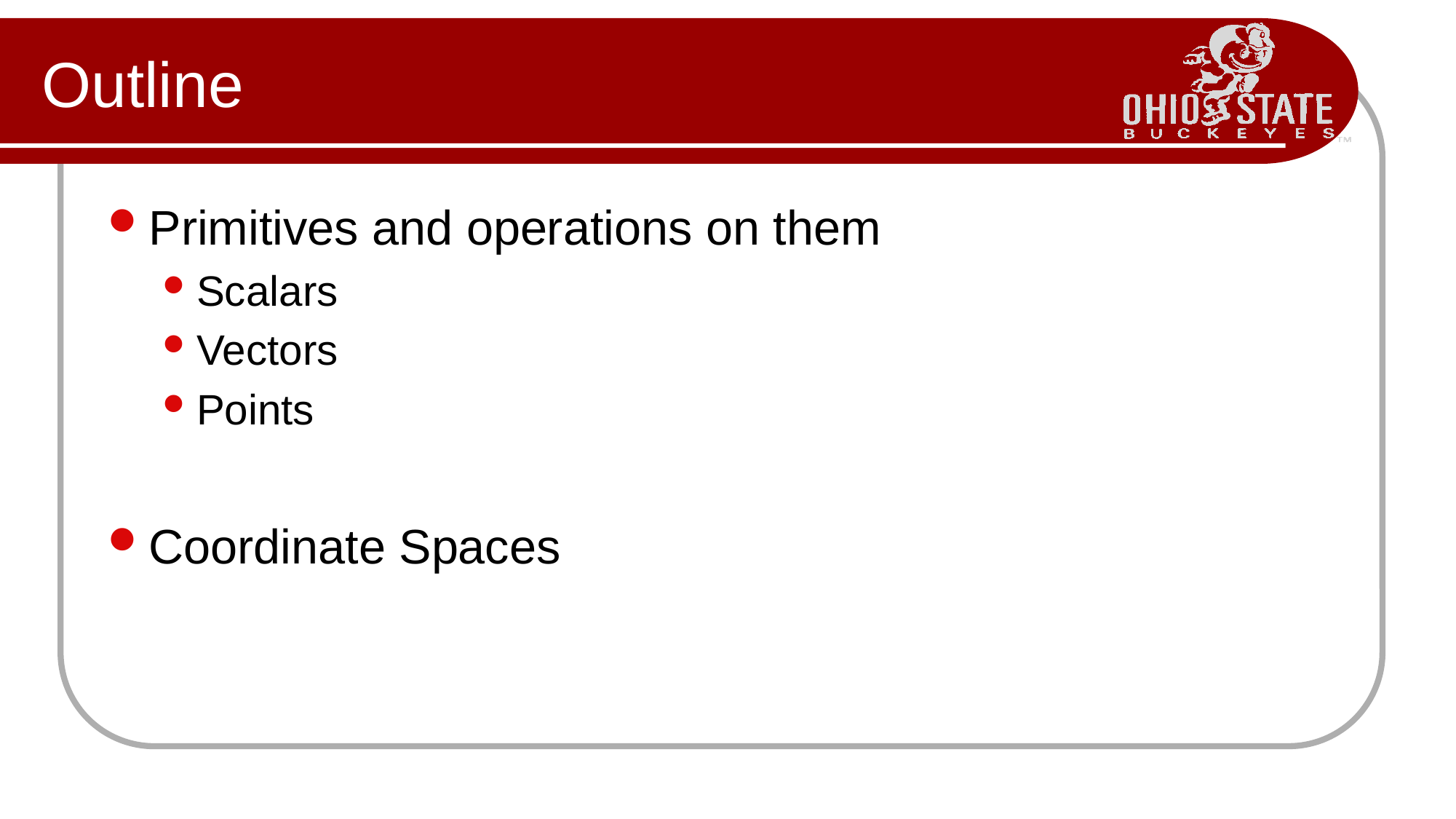

# Outline
Primitives and operations on them
Scalars
Vectors
Points

Coordinate Spaces